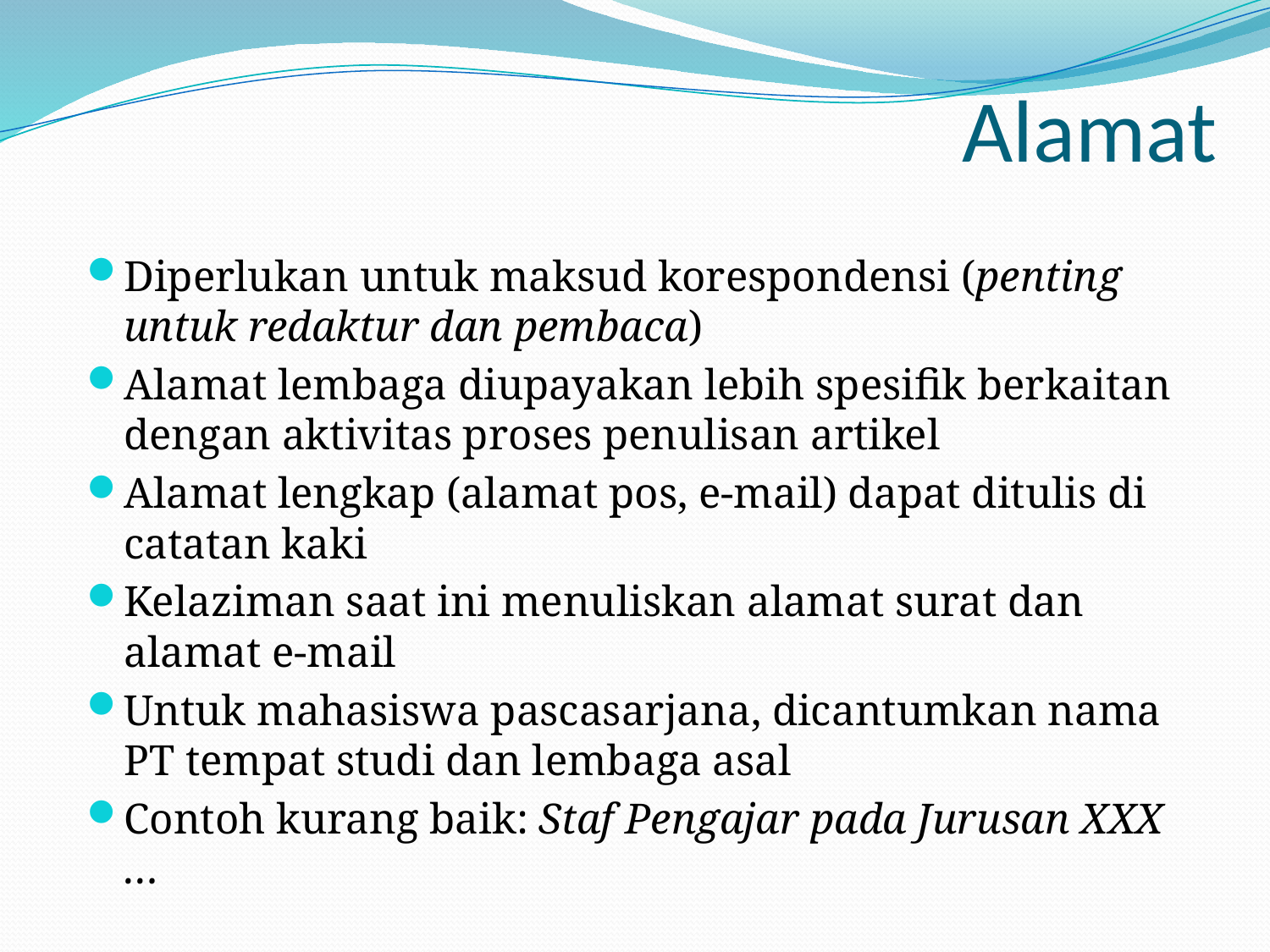

# Alamat
Diperlukan untuk maksud korespondensi (penting untuk redaktur dan pembaca)
Alamat lembaga diupayakan lebih spesifik berkaitan dengan aktivitas proses penulisan artikel
Alamat lengkap (alamat pos, e-mail) dapat ditulis di catatan kaki
Kelaziman saat ini menuliskan alamat surat dan alamat e-mail
Untuk mahasiswa pascasarjana, dicantumkan nama PT tempat studi dan lembaga asal
Contoh kurang baik: Staf Pengajar pada Jurusan XXX …